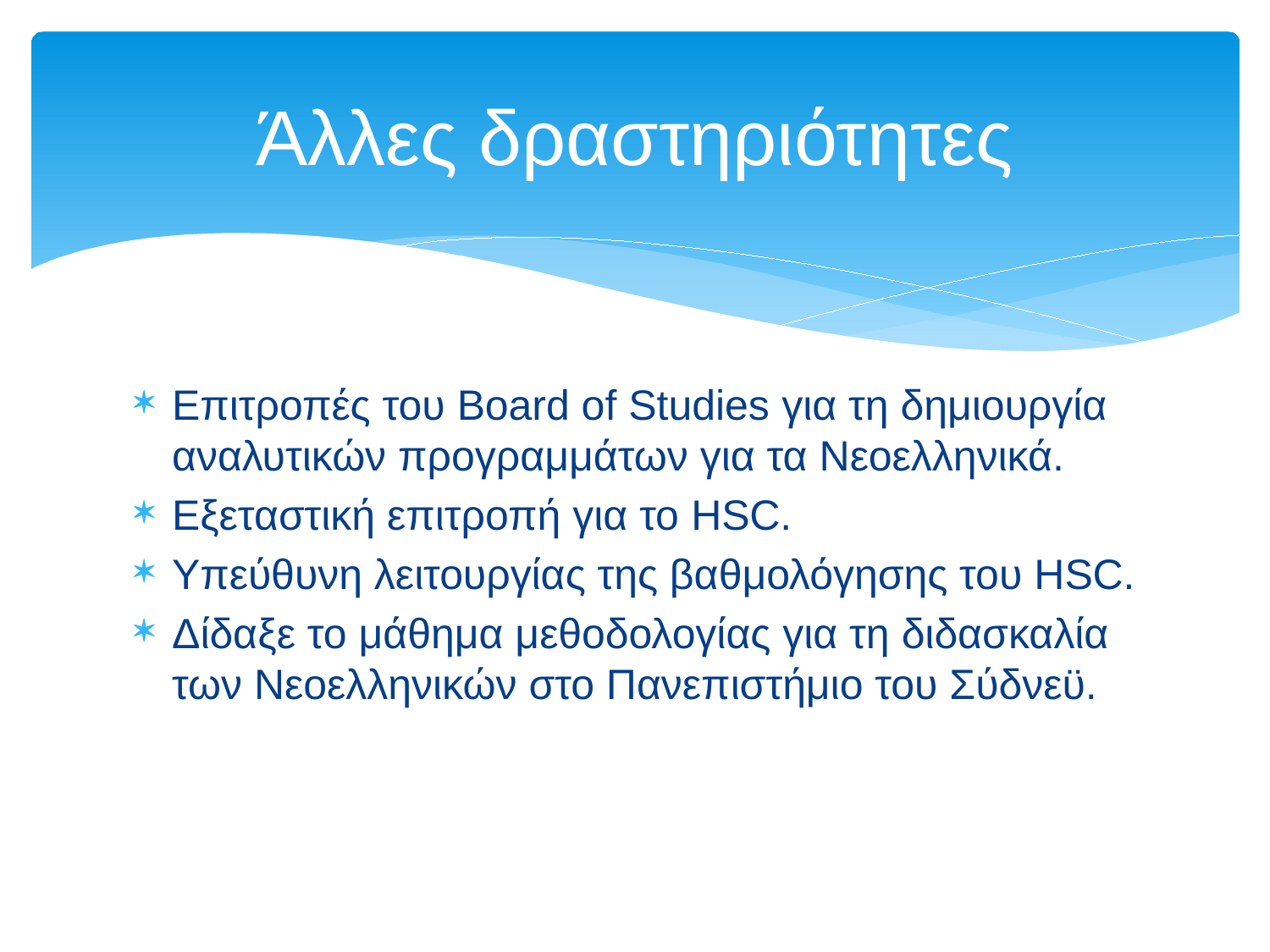

# Άλλες δραστηριότητες
Επιτροπές του Board of Studies για τη δημιουργία αναλυτικών προγραμμάτων για τα Νεοελληνικά.
Εξεταστική επιτροπή για το HSC.
Υπεύθυνη λειτουργίας της βαθμολόγησης του HSC.
Δίδαξε το μάθημα μεθοδολογίας για τη διδασκαλία των Νεοελληνικών στο Πανεπιστήμιο του Σύδνεϋ.